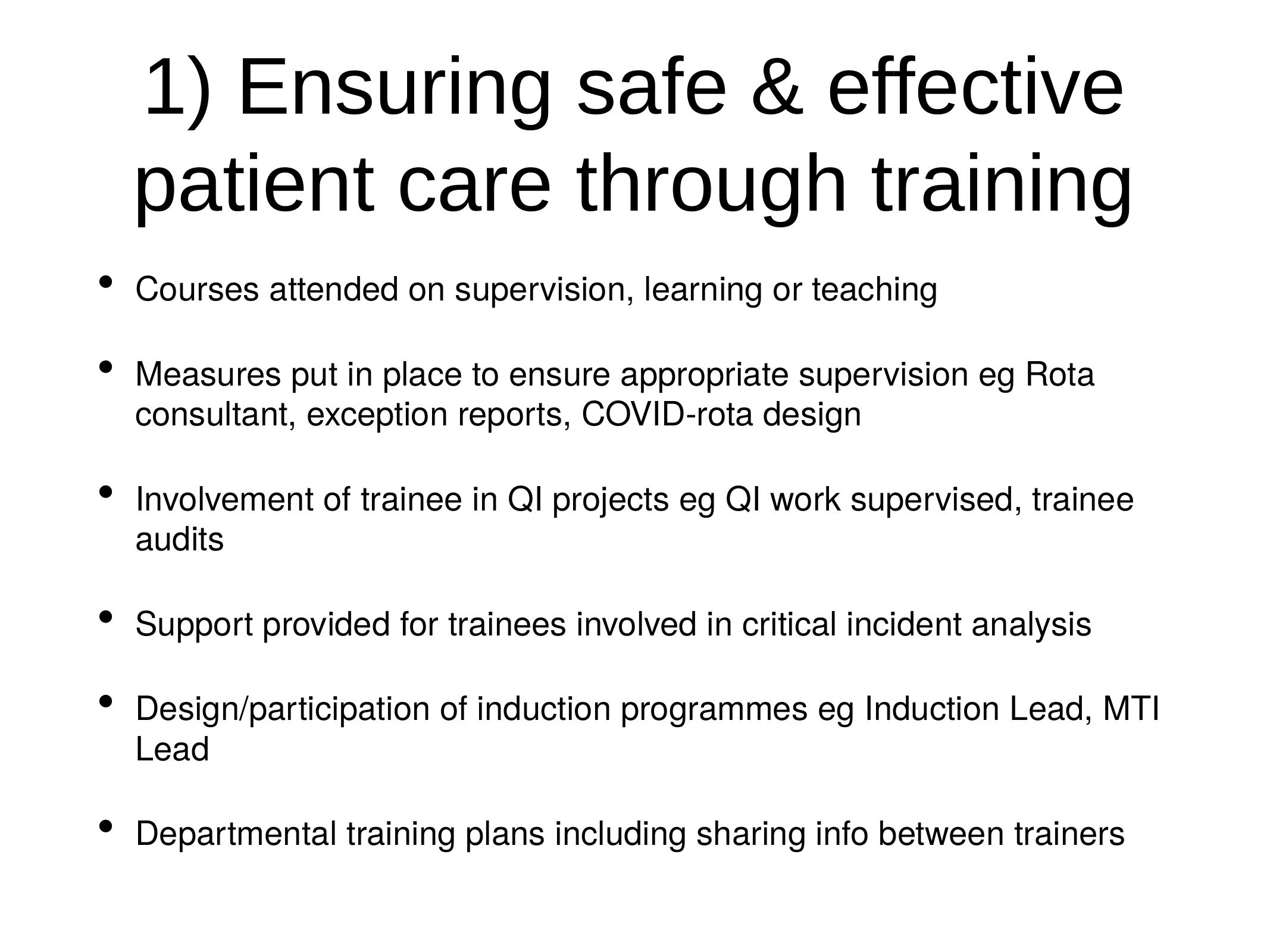

# 1) Ensuring safe & effective patient care through training
Courses attended on supervision, learning or teaching
Measures put in place to ensure appropriate supervision eg Rota consultant, exception reports, COVID-rota design
Involvement of trainee in QI projects eg QI work supervised, trainee audits
Support provided for trainees involved in critical incident analysis
Design/participation of induction programmes eg Induction Lead, MTI Lead
Departmental training plans including sharing info between trainers